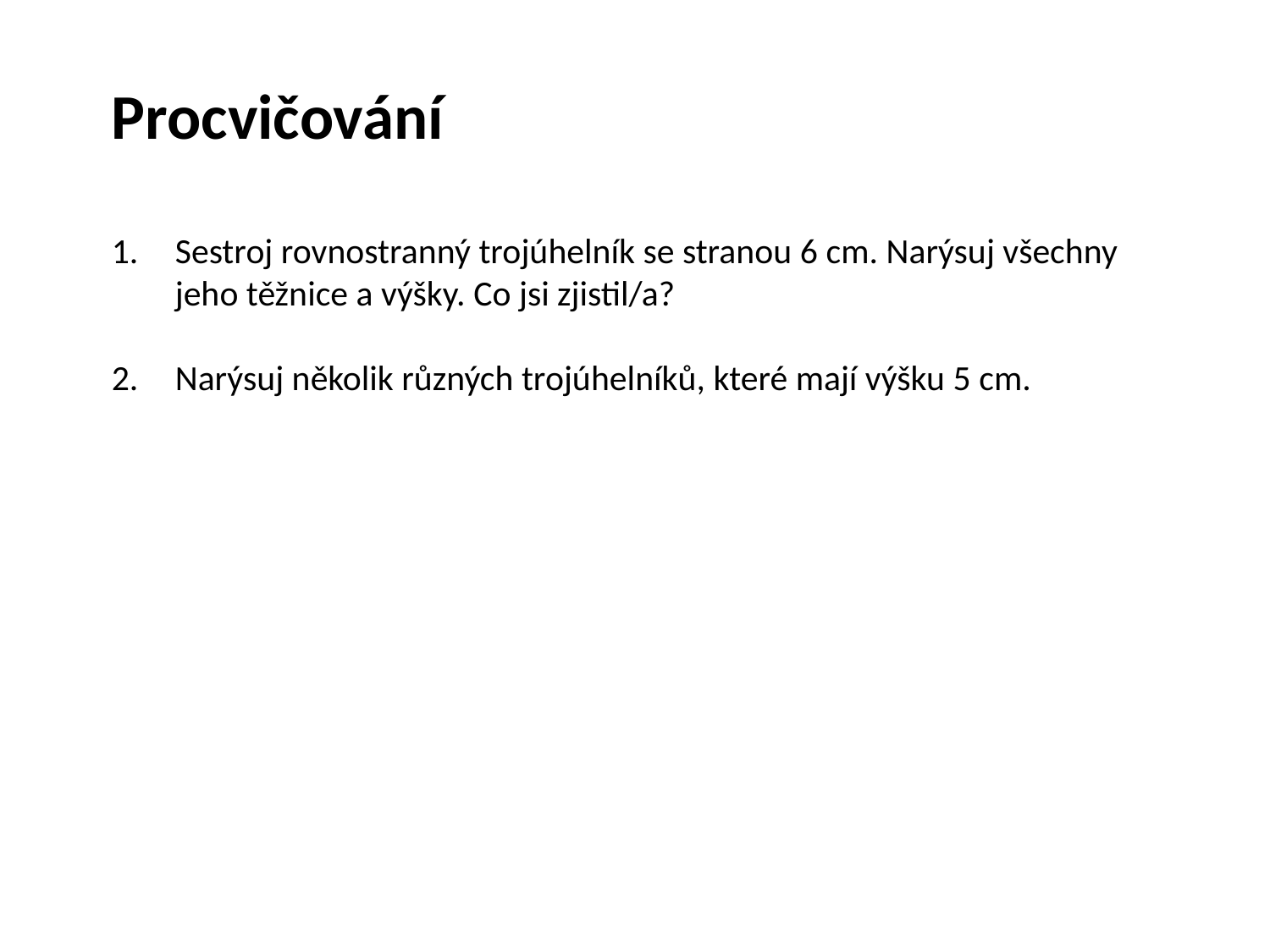

Procvičování

Sestroj rovnostranný trojúhelník se stranou 6 cm. Narýsuj všechny jeho těžnice a výšky. Co jsi zjistil/a?

Narýsuj několik různých trojúhelníků, které mají výšku 5 cm.